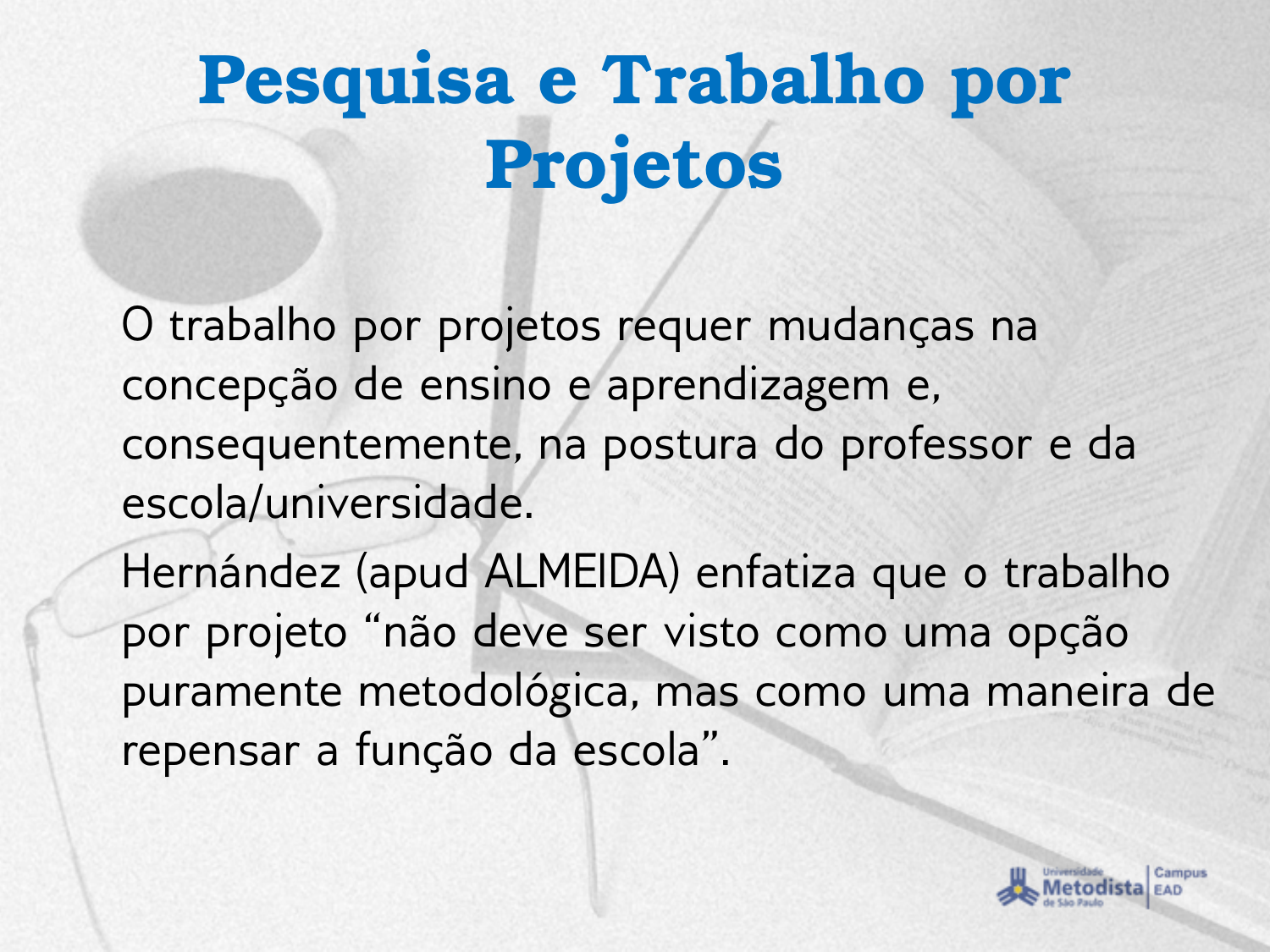

# Pesquisa e Trabalho por Projetos

	O trabalho por projetos requer mudanças na concepção de ensino e aprendizagem e, consequentemente, na postura do professor e da escola/universidade.
	Hernández (apud ALMEIDA) enfatiza que o trabalho por projeto “não deve ser visto como uma opção puramente metodológica, mas como uma maneira de repensar a função da escola”.